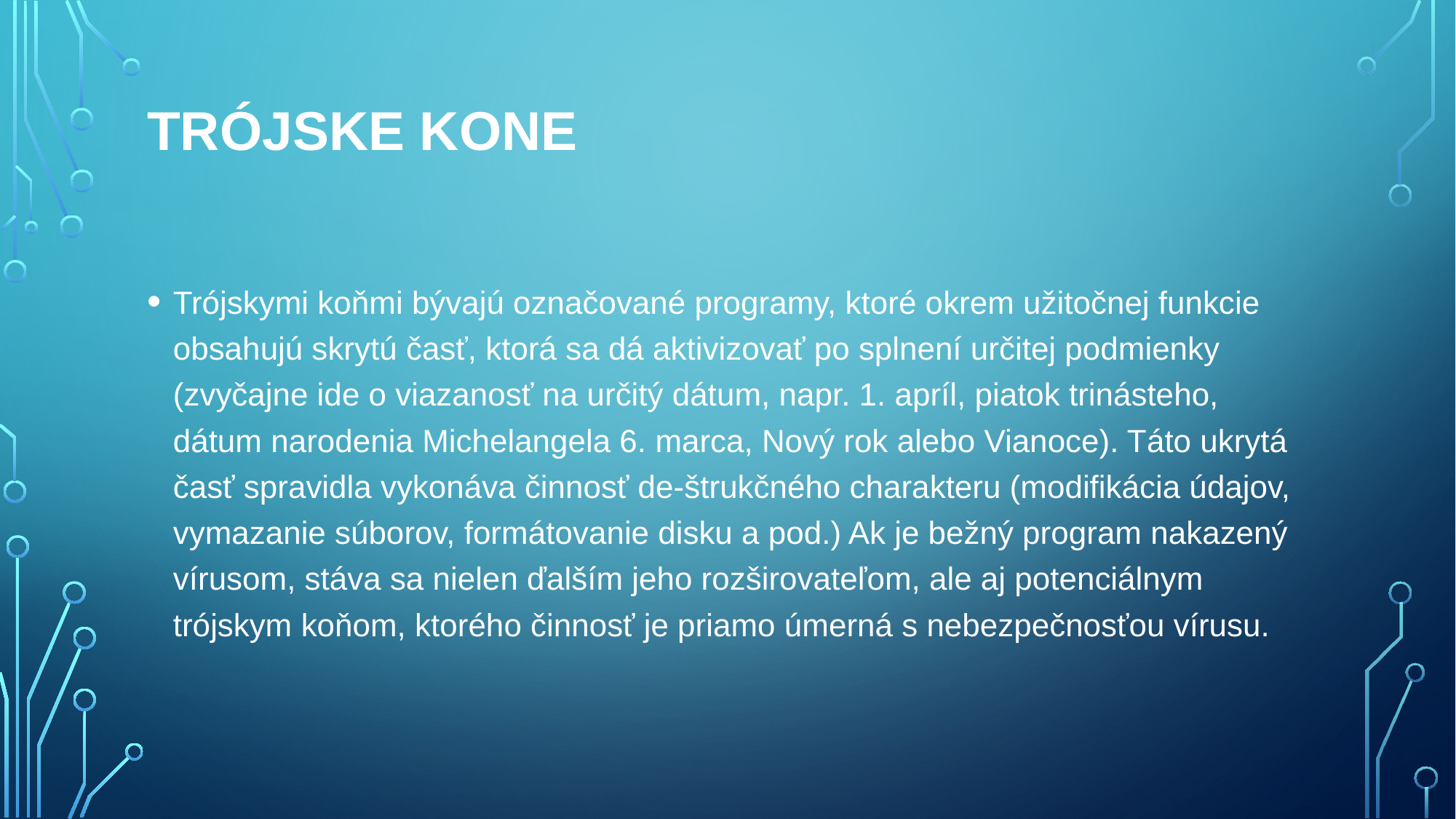

# TRÓJSKE KONE

Trójskymi koňmi bývajú označované programy, ktoré okrem užitočnej funkcie obsahujú skrytú časť, ktorá sa dá aktivizovať po splnení určitej podmienky (zvyčajne ide o viazanosť na určitý dátum, napr. 1. apríl, piatok trinásteho, dátum narodenia Michelangela 6. marca, Nový rok alebo Vianoce). Táto ukrytá časť spravidla vykonáva činnosť de-štrukčného charakteru (modifikácia údajov, vymazanie súborov, formátovanie disku a pod.) Ak je bežný program nakazený vírusom, stáva sa nielen ďalším jeho rozširovateľom, ale aj potenciálnym trójskym koňom, ktorého činnosť je priamo úmerná s nebezpečnosťou vírusu.